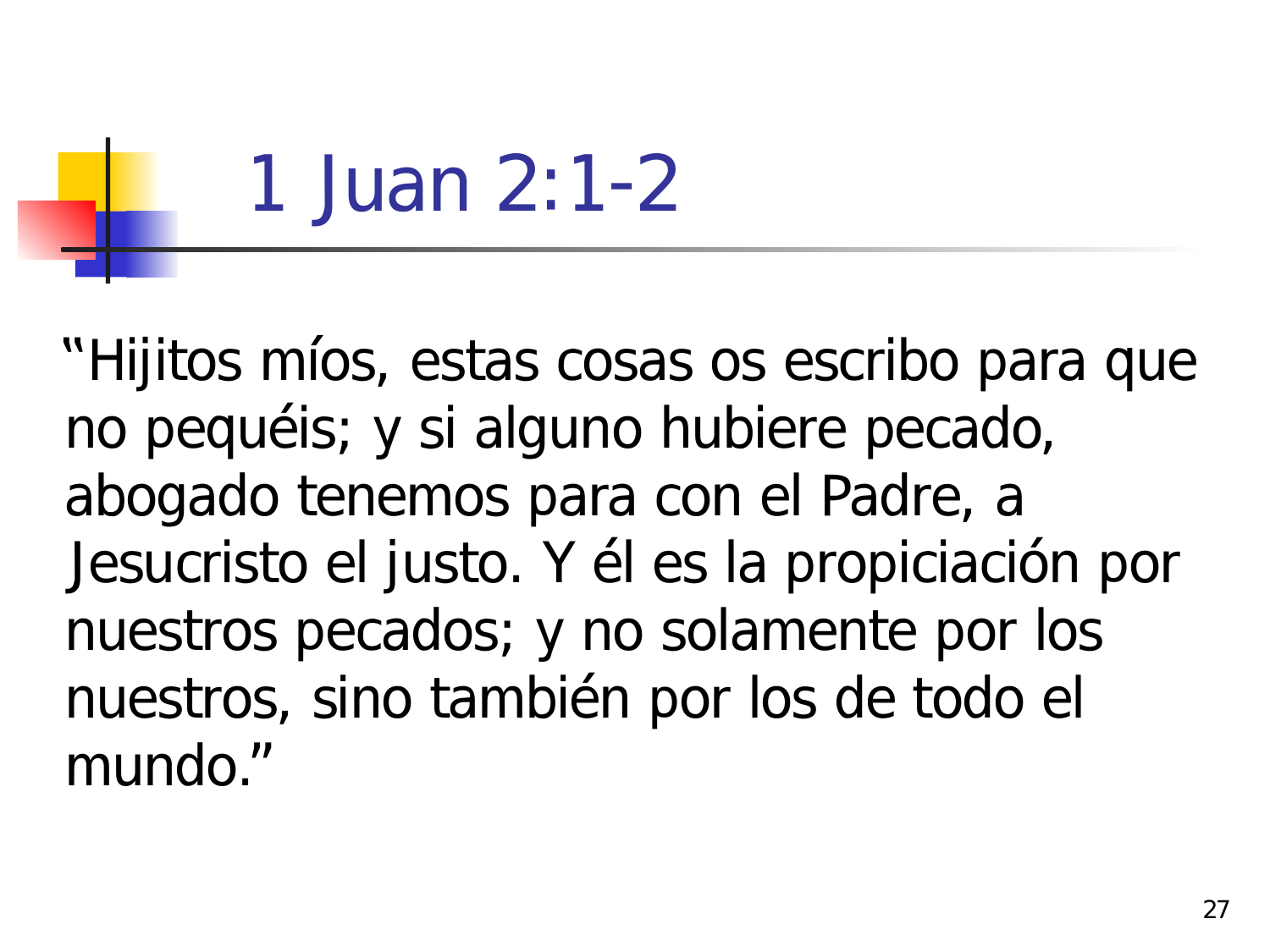

# 1 Juan 2:1-2
“Hijitos míos, estas cosas os escribo para que no pequéis; y si alguno hubiere pecado, abogado tenemos para con el Padre, a Jesucristo el justo. Y él es la propiciación por nuestros pecados; y no solamente por los nuestros, sino también por los de todo el mundo.”
27